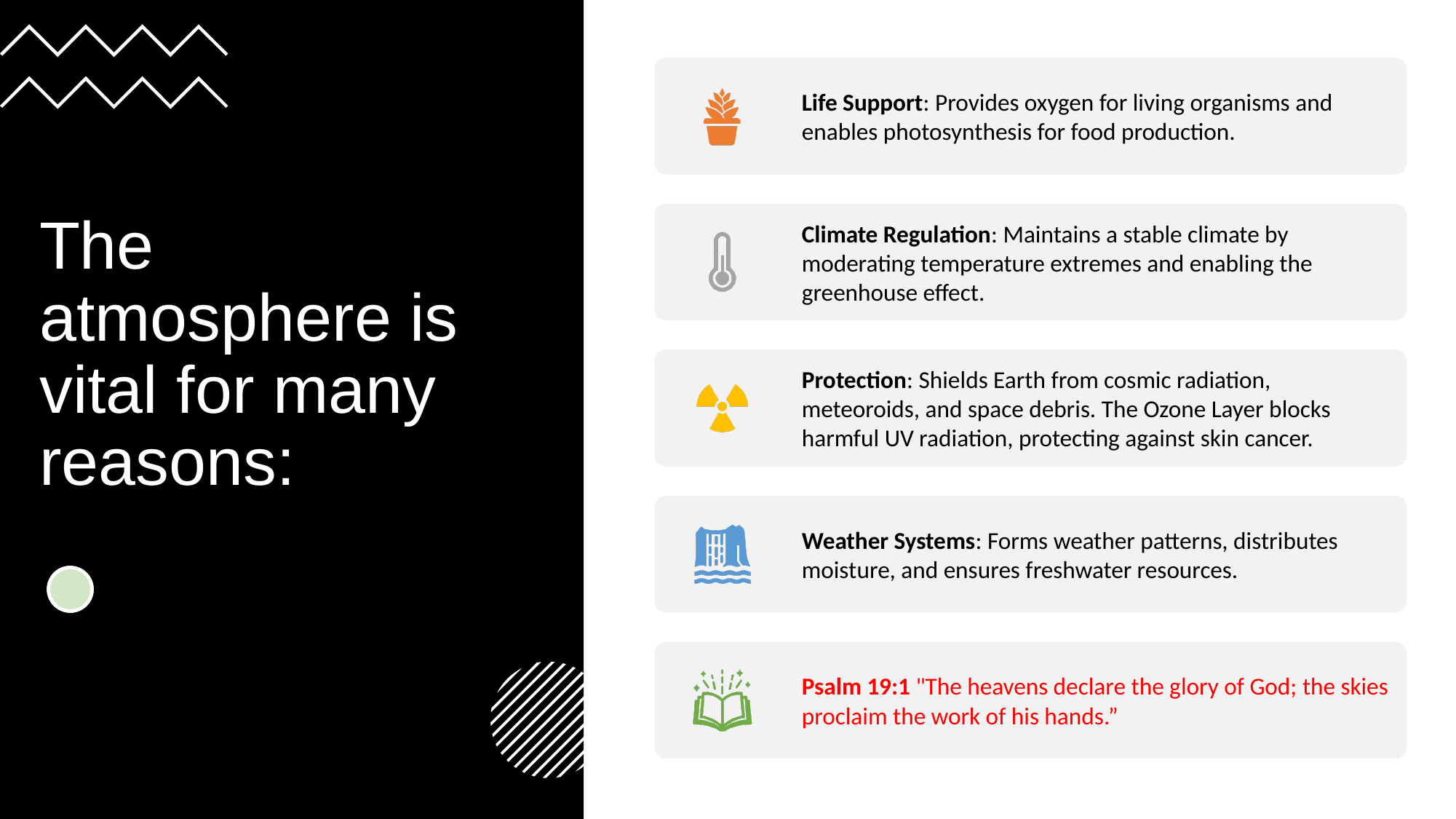

Life Support: Provides oxygen for living organisms and enables photosynthesis for food production.
Climate Regulation: Maintains a stable climate by moderating temperature extremes and enabling the greenhouse effect.
Protection: Shields Earth from cosmic radiation, meteoroids, and space debris. The Ozone Layer blocks harmful UV radiation, protecting against skin cancer.
Weather Systems: Forms weather patterns, distributes moisture, and ensures freshwater resources.
Psalm 19:1 "The heavens declare the glory of God; the skies proclaim the work of his hands.”
# The atmosphere is vital for many reasons: